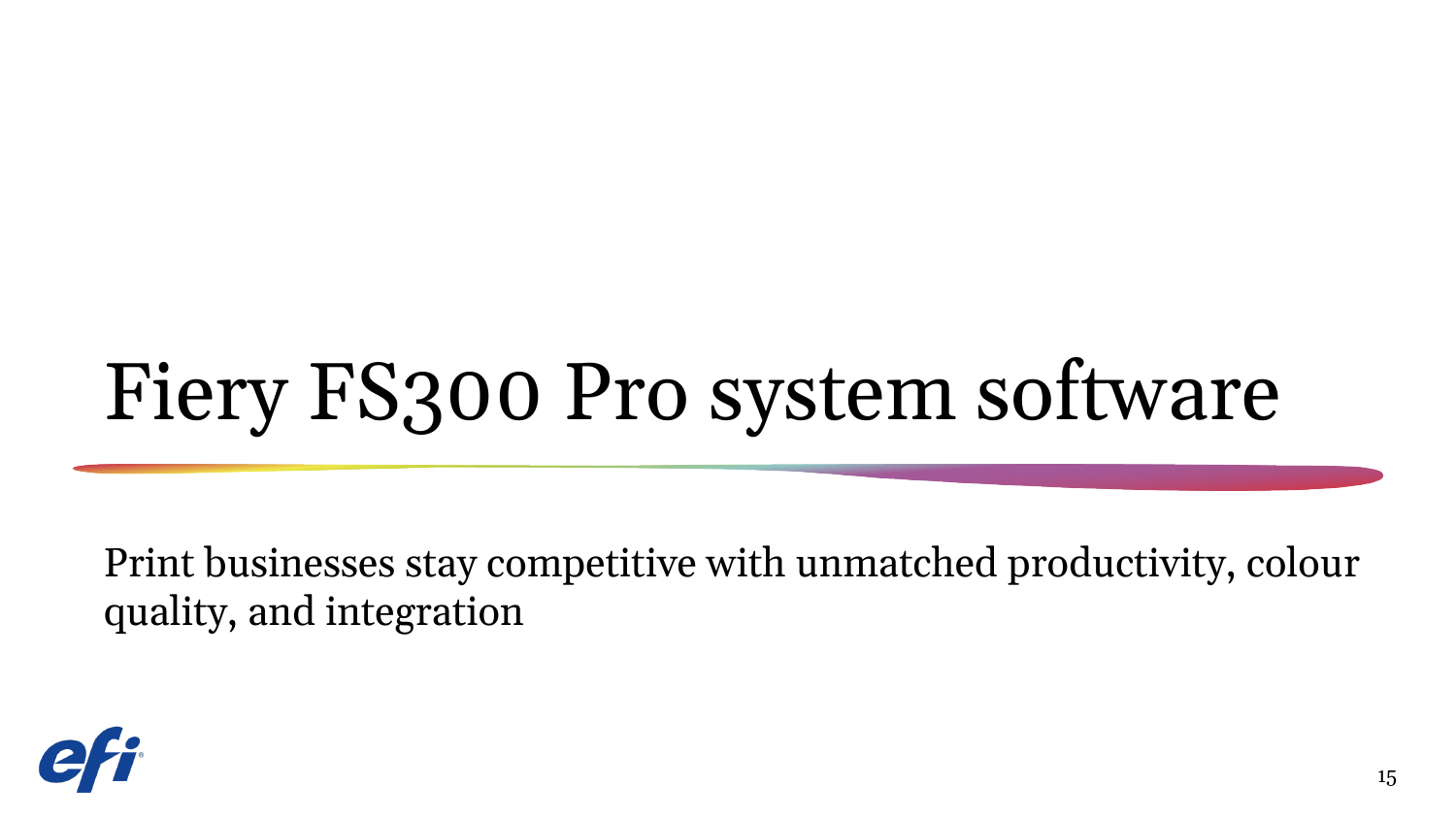

# Fiery FS300 Pro system software
Print businesses stay competitive with unmatched productivity, colour quality, and integration
15